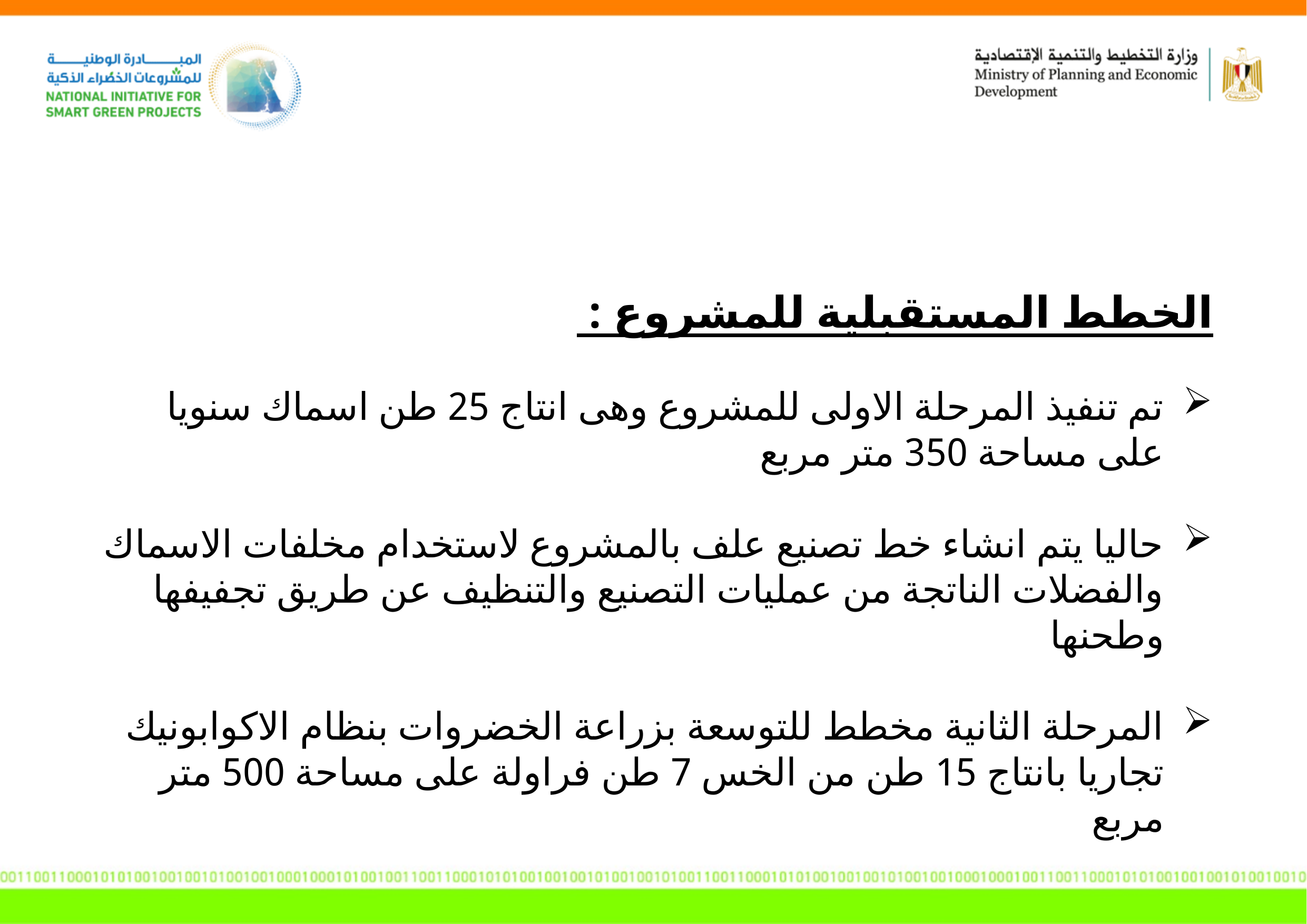

الخطط المستقبلية للمشروع :

تم تنفيذ المرحلة الاولى للمشروع وهى انتاج 25 طن اسماك سنويا على مساحة 350 متر مربع

حاليا يتم انشاء خط تصنيع علف بالمشروع لاستخدام مخلفات الاسماك والفضلات الناتجة من عمليات التصنيع والتنظيف عن طريق تجفيفها وطحنها

المرحلة الثانية مخطط للتوسعة بزراعة الخضروات بنظام الاكوابونيك تجاريا بانتاج 15 طن من الخس 7 طن فراولة على مساحة 500 متر مربع